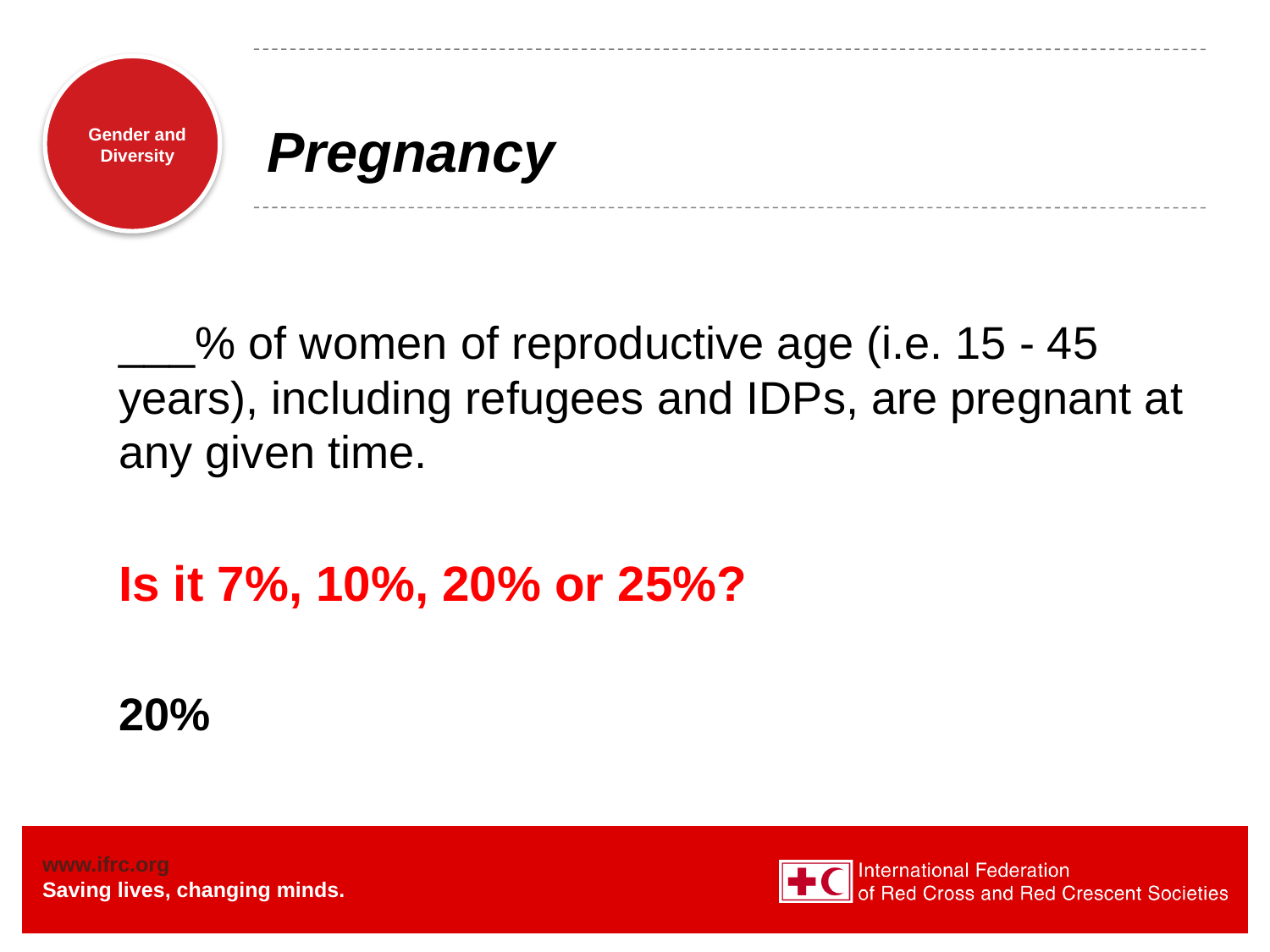

# Pregnancy
___% of women of reproductive age (i.e. 15 - 45 years), including refugees and IDPs, are pregnant at any given time.

Is it 7%, 10%, 20% or 25%?

20%